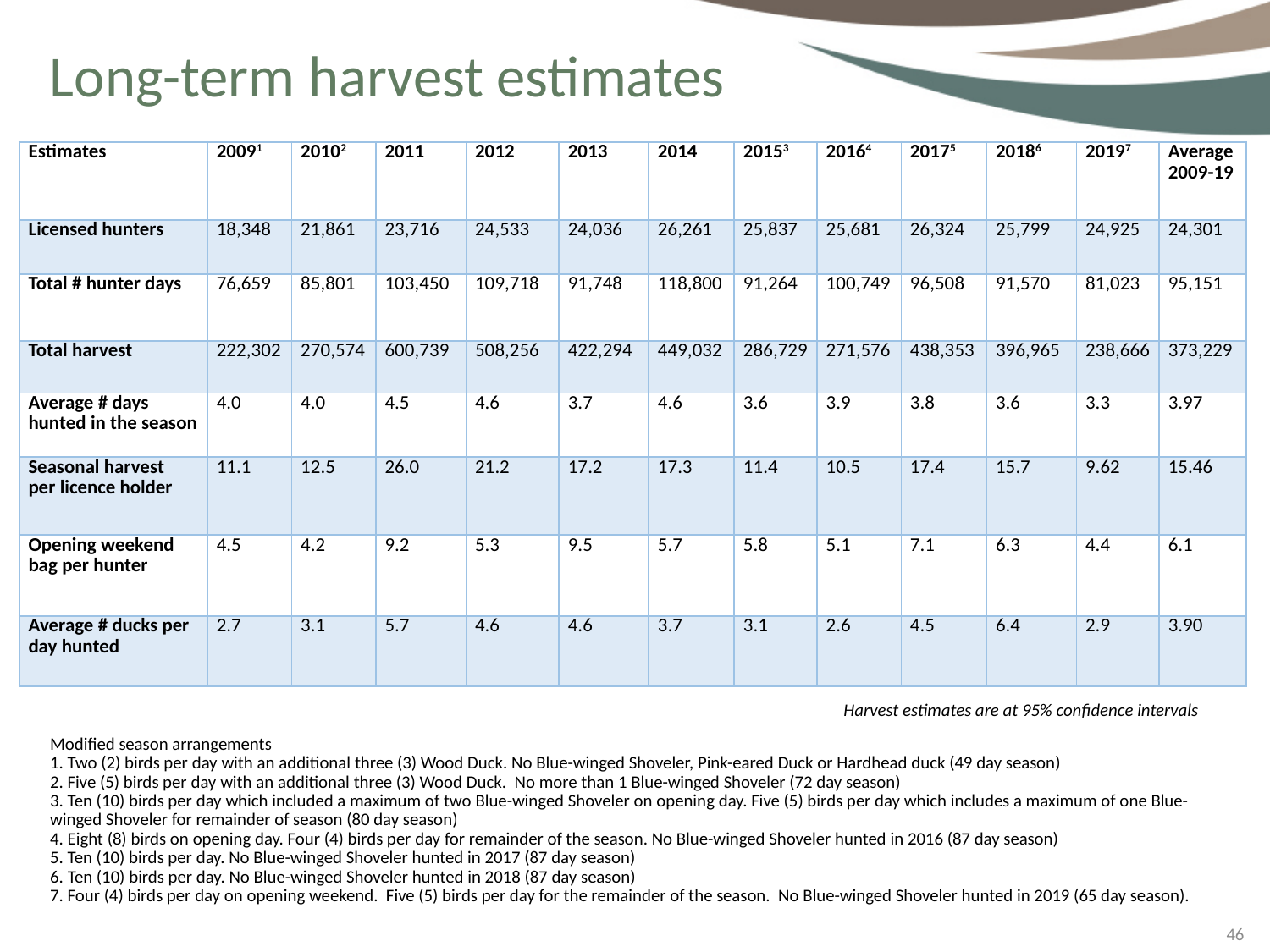

Long-term harvest estimates
| Estimates | 20091 | 20102 | 2011 | 2012 | 2013 | 2014 | 20153 | 20164 | 20175 | 20186 | 20197 | Average 2009-19 |
| --- | --- | --- | --- | --- | --- | --- | --- | --- | --- | --- | --- | --- |
| Licensed hunters | 18,348 | 21,861 | 23,716 | 24,533 | 24,036 | 26,261 | 25,837 | 25,681 | 26,324 | 25,799 | 24,925 | 24,301 |
| Total # hunter days | 76,659 | 85,801 | 103,450 | 109,718 | 91,748 | 118,800 | 91,264 | 100,749 | 96,508 | 91,570 | 81,023 | 95,151 |
| Total harvest | 222,302 | 270,574 | 600,739 | 508,256 | 422,294 | 449,032 | 286,729 | 271,576 | 438,353 | 396,965 | 238,666 | 373,229 |
| Average # days hunted in the season | 4.0 | 4.0 | 4.5 | 4.6 | 3.7 | 4.6 | 3.6 | 3.9 | 3.8 | 3.6 | 3.3 | 3.97 |
| Seasonal harvest per licence holder | 11.1 | 12.5 | 26.0 | 21.2 | 17.2 | 17.3 | 11.4 | 10.5 | 17.4 | 15.7 | 9.62 | 15.46 |
| Opening weekend bag per hunter | 4.5 | 4.2 | 9.2 | 5.3 | 9.5 | 5.7 | 5.8 | 5.1 | 7.1 | 6.3 | 4.4 | 6.1 |
| Average # ducks per day hunted | 2.7 | 3.1 | 5.7 | 4.6 | 4.6 | 3.7 | 3.1 | 2.6 | 4.5 | 6.4 | 2.9 | 3.90 |
Harvest estimates are at 95% confidence intervals
# Modified season arrangements 1. Two (2) birds per day with an additional three (3) Wood Duck. No Blue-winged Shoveler, Pink-eared Duck or Hardhead duck (49 day season) 2. Five (5) birds per day with an additional three (3) Wood Duck.  No more than 1 Blue-winged Shoveler (72 day season) 3. Ten (10) birds per day which included a maximum of two Blue-winged Shoveler on opening day. Five (5) birds per day which includes a maximum of one Blue-winged Shoveler for remainder of season (80 day season) 4. Eight (8) birds on opening day. Four (4) birds per day for remainder of the season. No Blue-winged Shoveler hunted in 2016 (87 day season) 5. Ten (10) birds per day. No Blue-winged Shoveler hunted in 2017 (87 day season) 6. Ten (10) birds per day. No Blue-winged Shoveler hunted in 2018 (87 day season) 7. Four (4) birds per day on opening weekend.  Five (5) birds per day for the remainder of the season.  No Blue-winged Shoveler hunted in 2019 (65 day season).

46